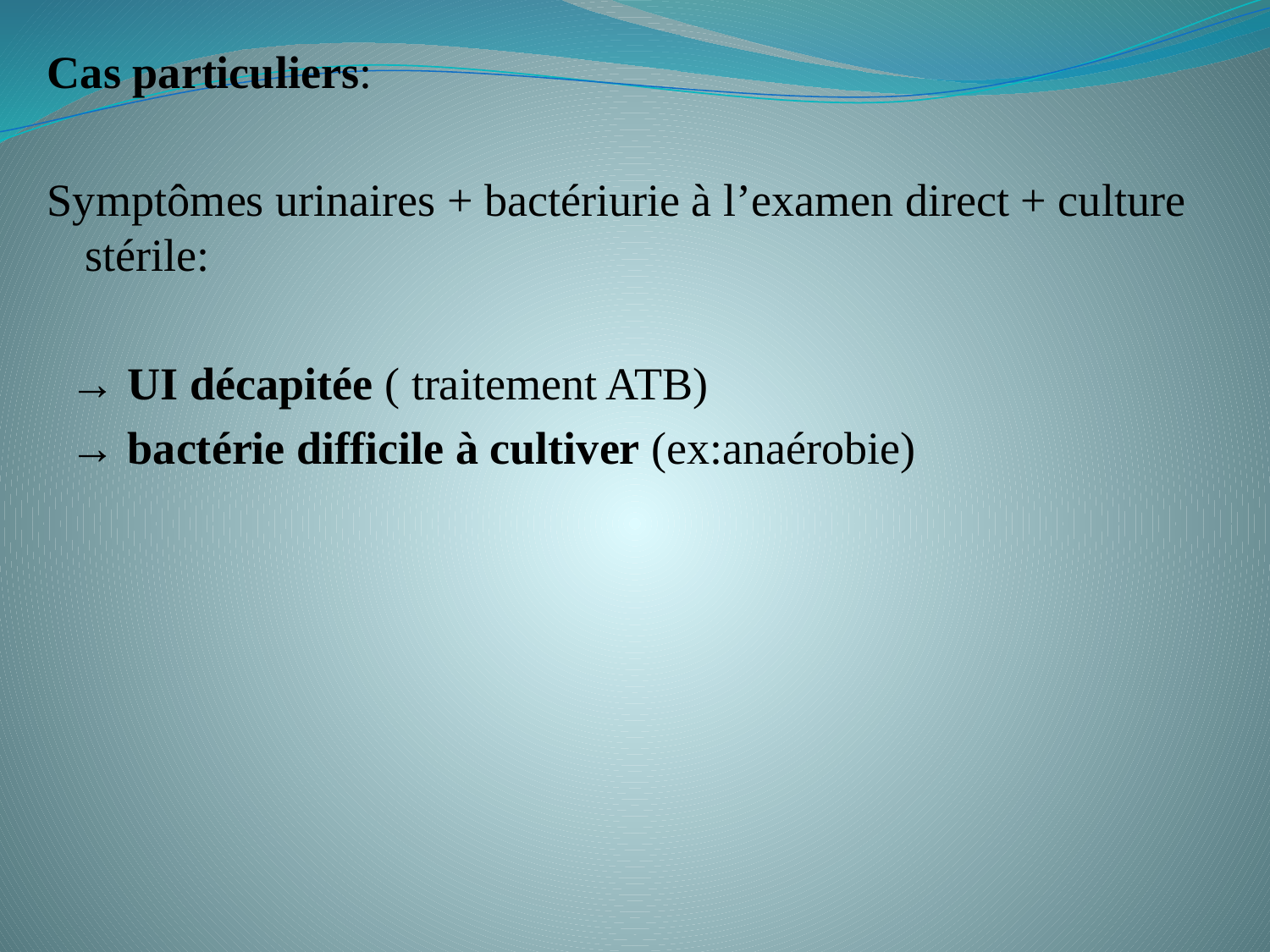

Cas particuliers:

Symptômes urinaires + bactériurie à l’examen direct + culture stérile:

  → UI décapitée ( traitement ATB)
  → bactérie difficile à cultiver (ex:anaérobie)